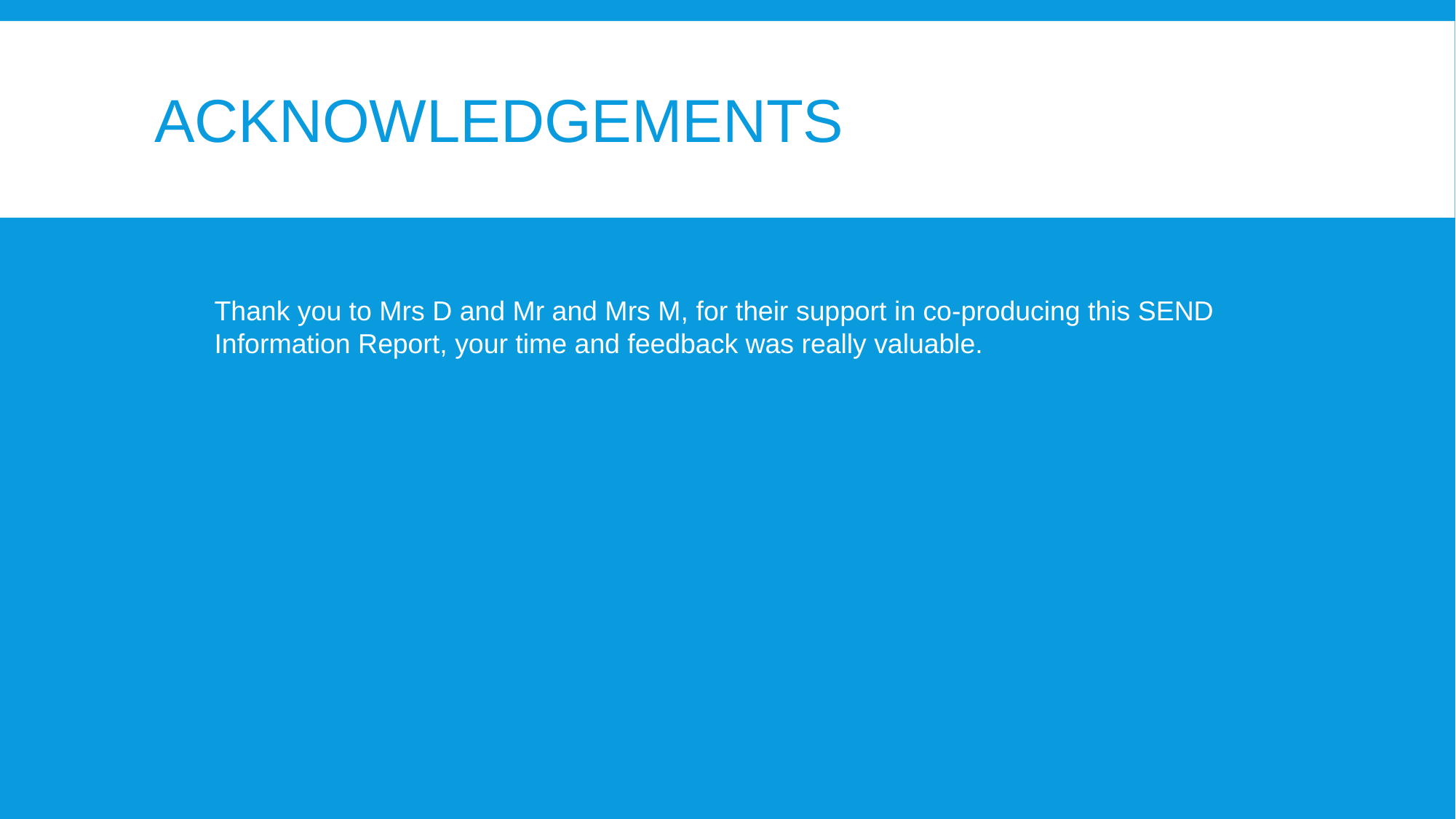

# Acknowledgements
Thank you to Mrs D and Mr and Mrs M, for their support in co-producing this SEND Information Report, your time and feedback was really valuable.